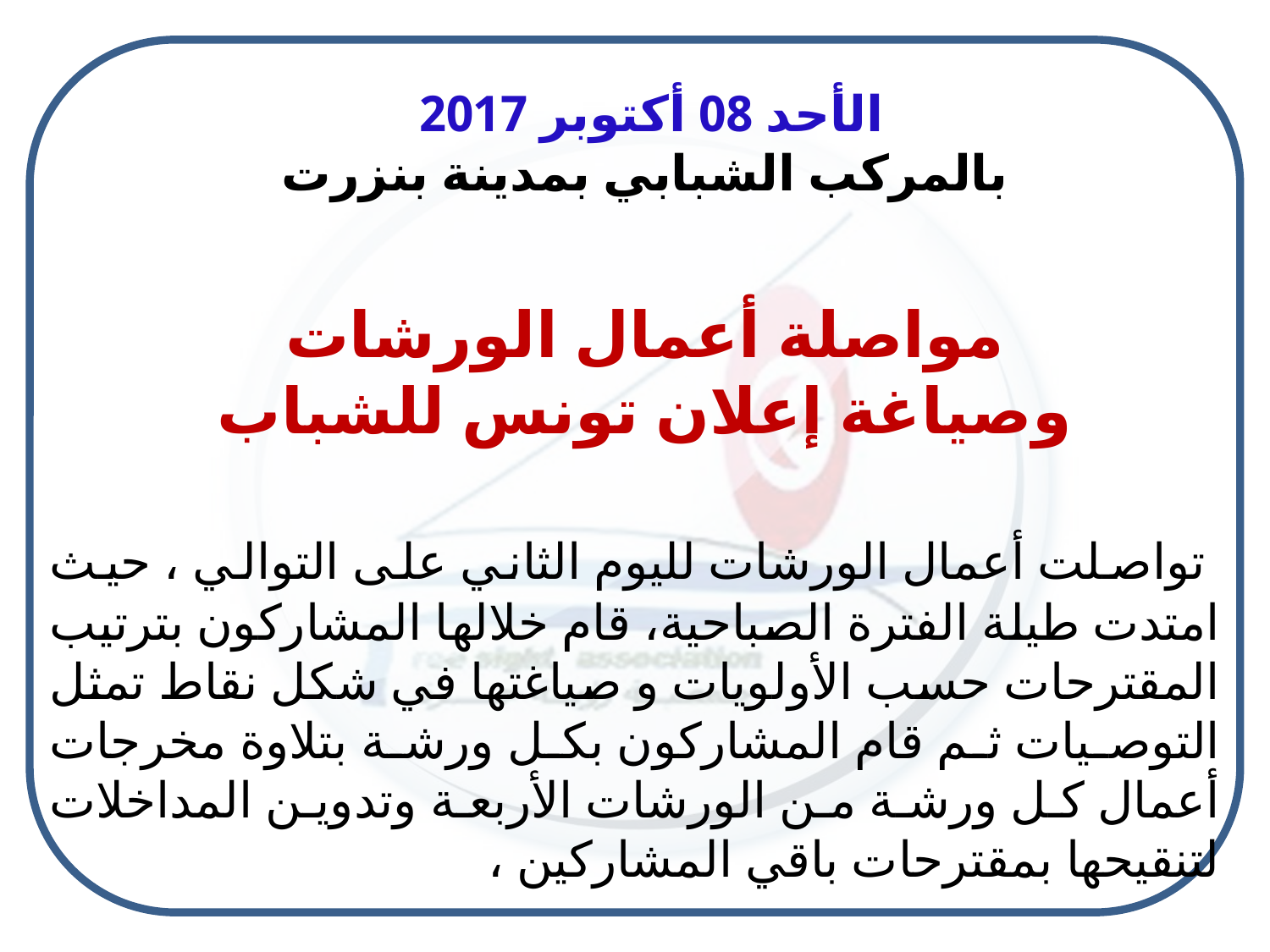

الأحد 08 أكتوبر 2017
بالمركب الشبابي بمدينة بنزرت

مواصلة أعمال الورشات
وصياغة إعلان تونس للشباب

 تواصلت أعمال الورشات لليوم الثاني على التوالي ، حيث امتدت طيلة الفترة الصباحية، قام خلالها المشاركون بترتيب المقترحات حسب الأولويات و صياغتها في شكل نقاط تمثل التوصيات ثم قام المشاركون بكل ورشة بتلاوة مخرجات أعمال كل ورشة من الورشات الأربعة وتدوين المداخلات لتنقيحها بمقترحات باقي المشاركين ،